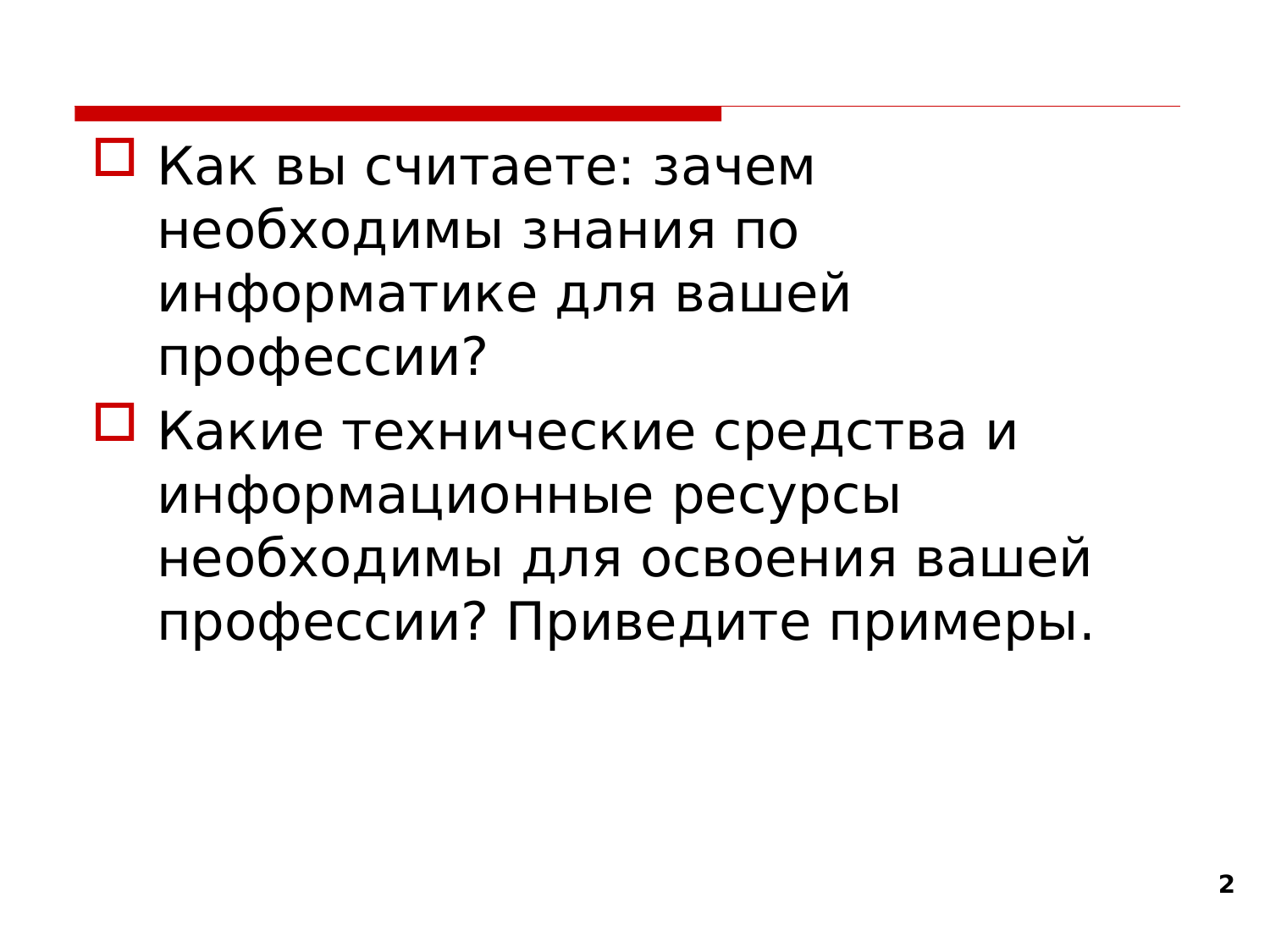

#
Как вы считаете: зачем необходимы знания по информатике для вашей профессии?
Какие технические средства и информационные ресурсы необходимы для освоения вашей профессии? Приведите примеры.
2